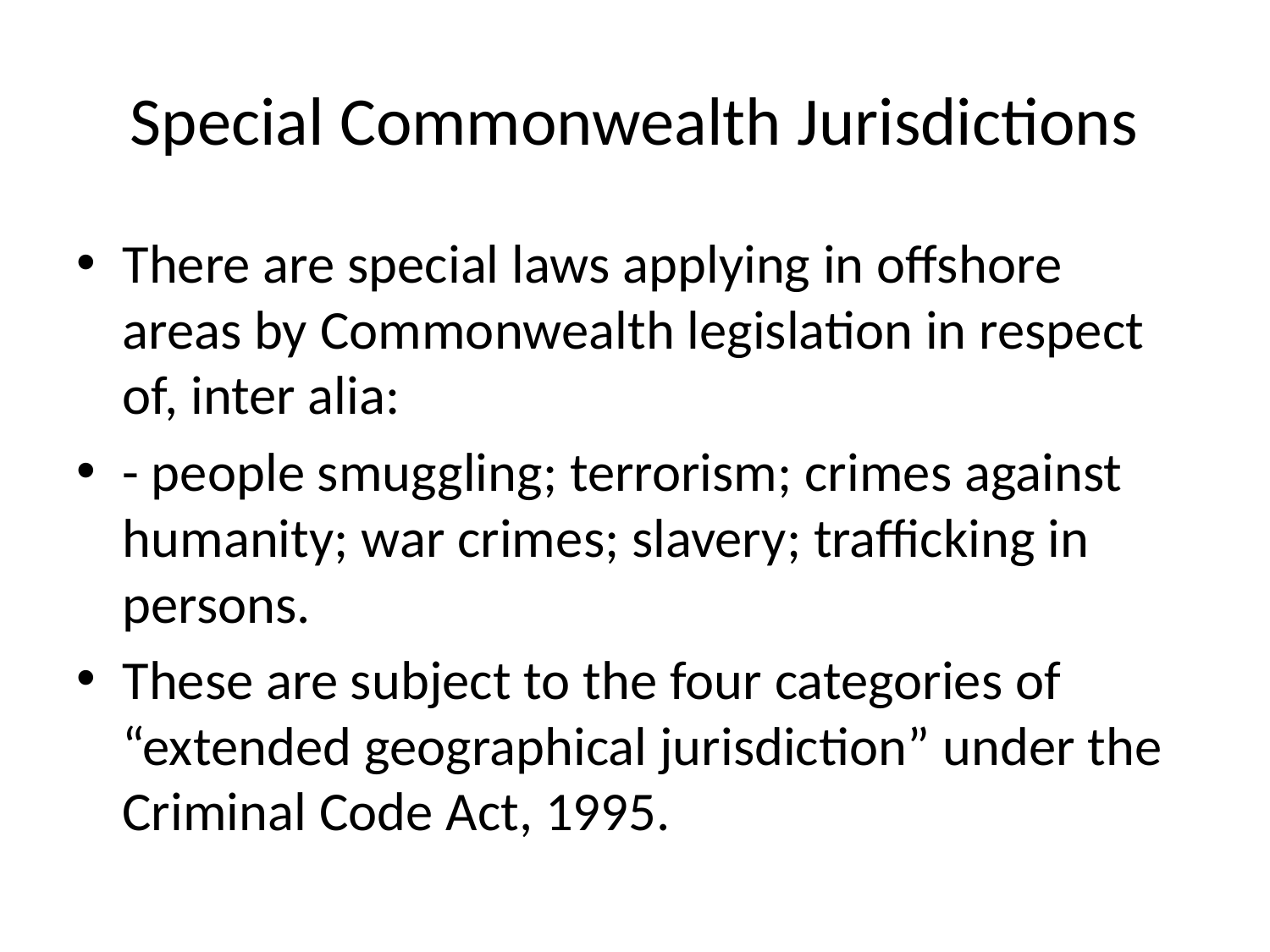

# Special Commonwealth Jurisdictions
There are special laws applying in offshore areas by Commonwealth legislation in respect of, inter alia:
- people smuggling; terrorism; crimes against humanity; war crimes; slavery; trafficking in persons.
These are subject to the four categories of “extended geographical jurisdiction” under the Criminal Code Act, 1995.